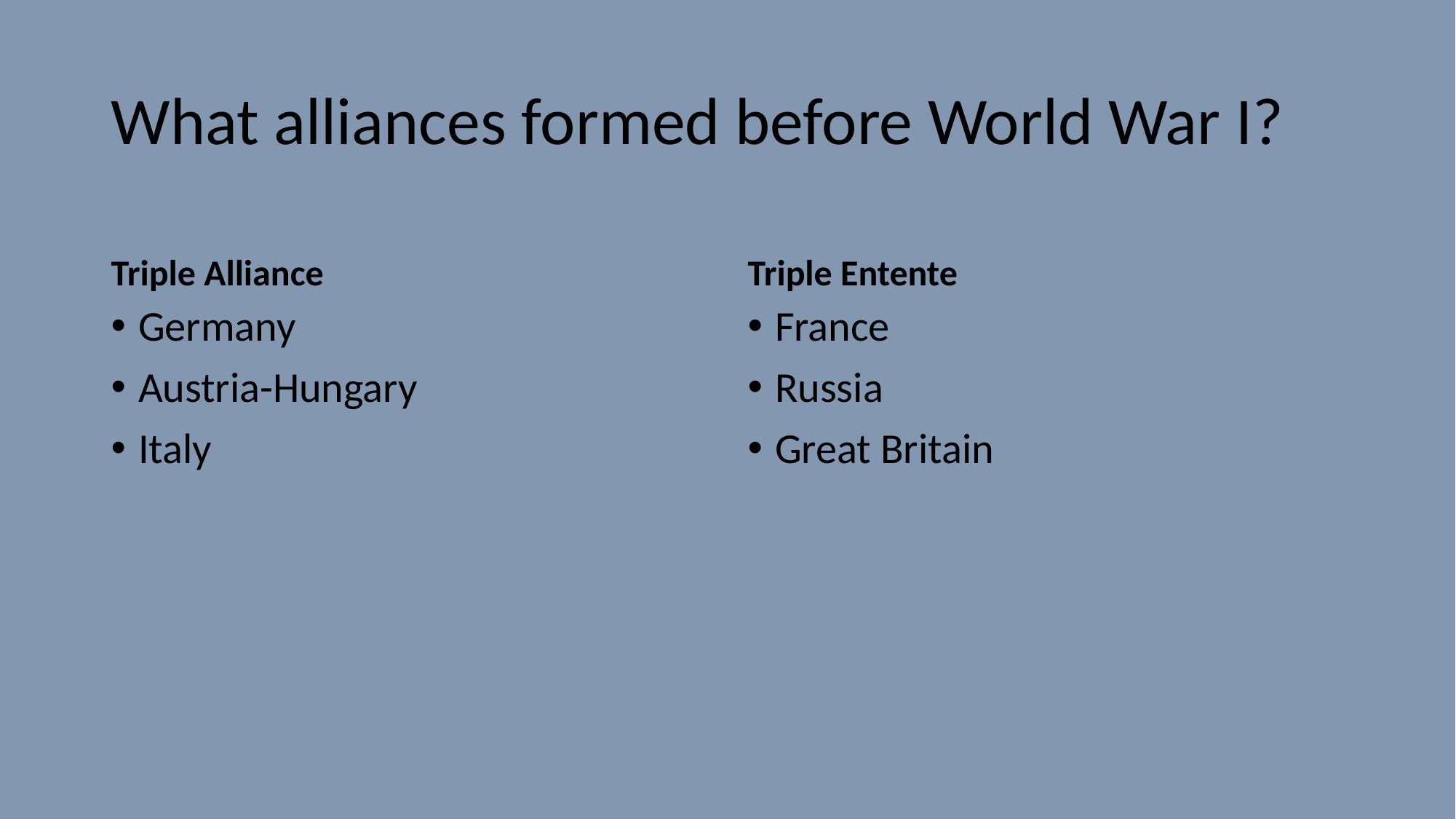

# What alliances formed before World War I?
Triple Alliance
Triple Entente
Germany
Austria-Hungary
Italy
France
Russia
Great Britain